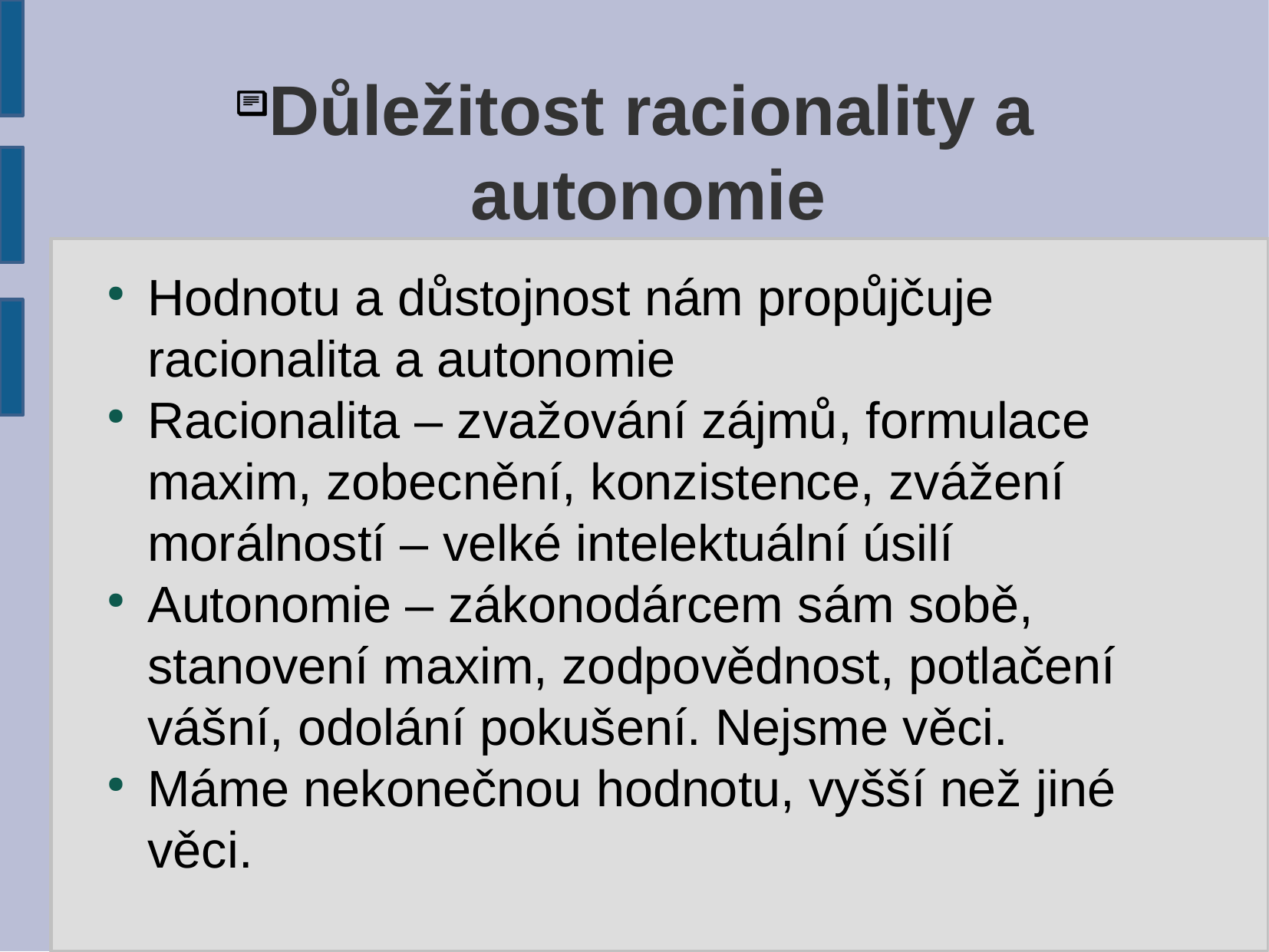

# Důležitost racionality a autonomie
Hodnotu a důstojnost nám propůjčuje racionalita a autonomie
Racionalita – zvažování zájmů, formulace maxim, zobecnění, konzistence, zvážení morálností – velké intelektuální úsilí
Autonomie – zákonodárcem sám sobě, stanovení maxim, zodpovědnost, potlačení vášní, odolání pokušení. Nejsme věci.
Máme nekonečnou hodnotu, vyšší než jiné věci.